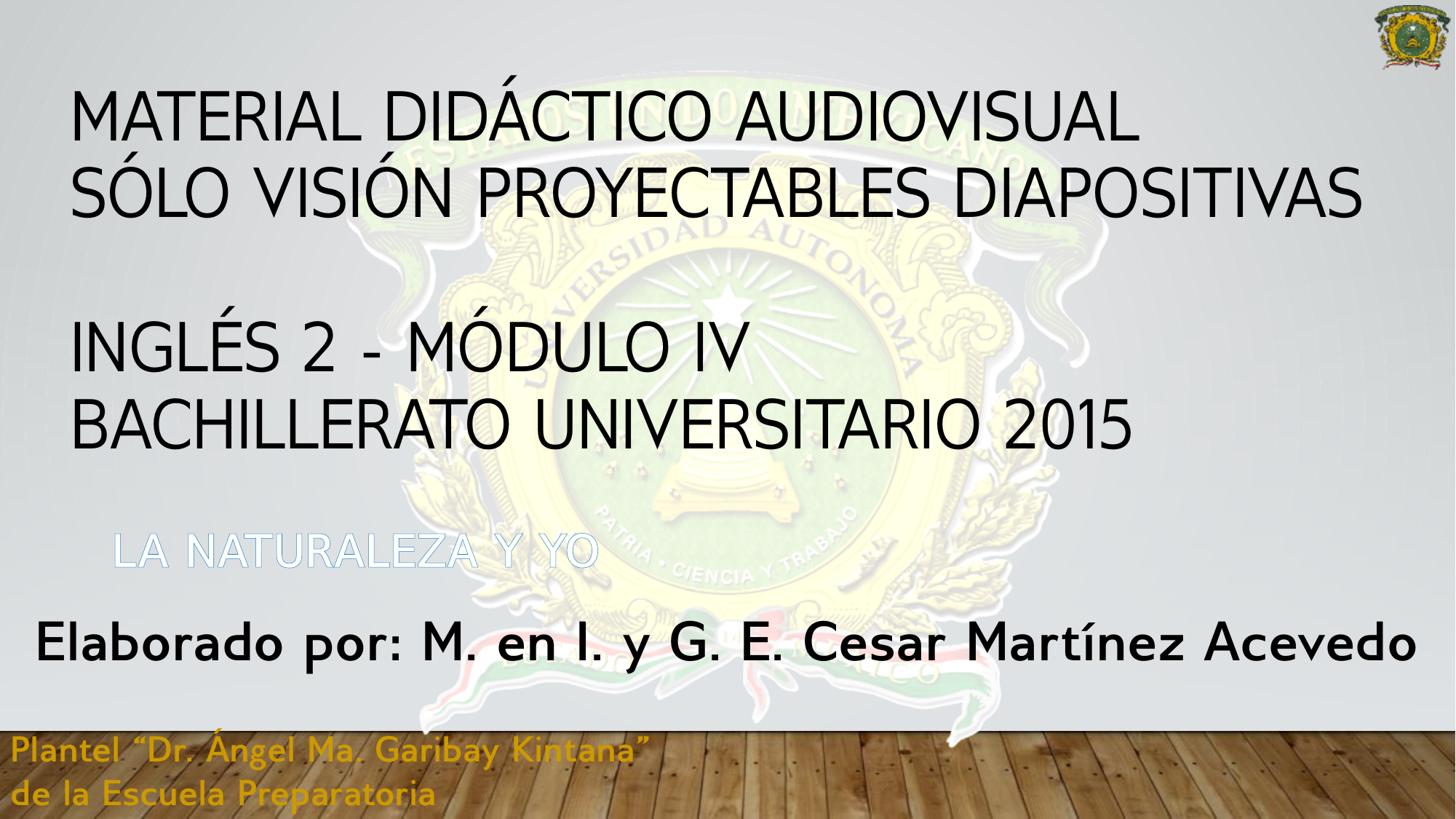

# Material Didáctico Audiovisual Sólo Visión Proyectables Diapositivas Inglés 2 - Módulo IV Bachillerato Universitario 2015
La naturaleza y yo
Elaborado por: M. en I. y G. E. Cesar Martínez Acevedo
Plantel “Dr. Ángel Ma. Garibay Kintana”
de la Escuela Preparatoria